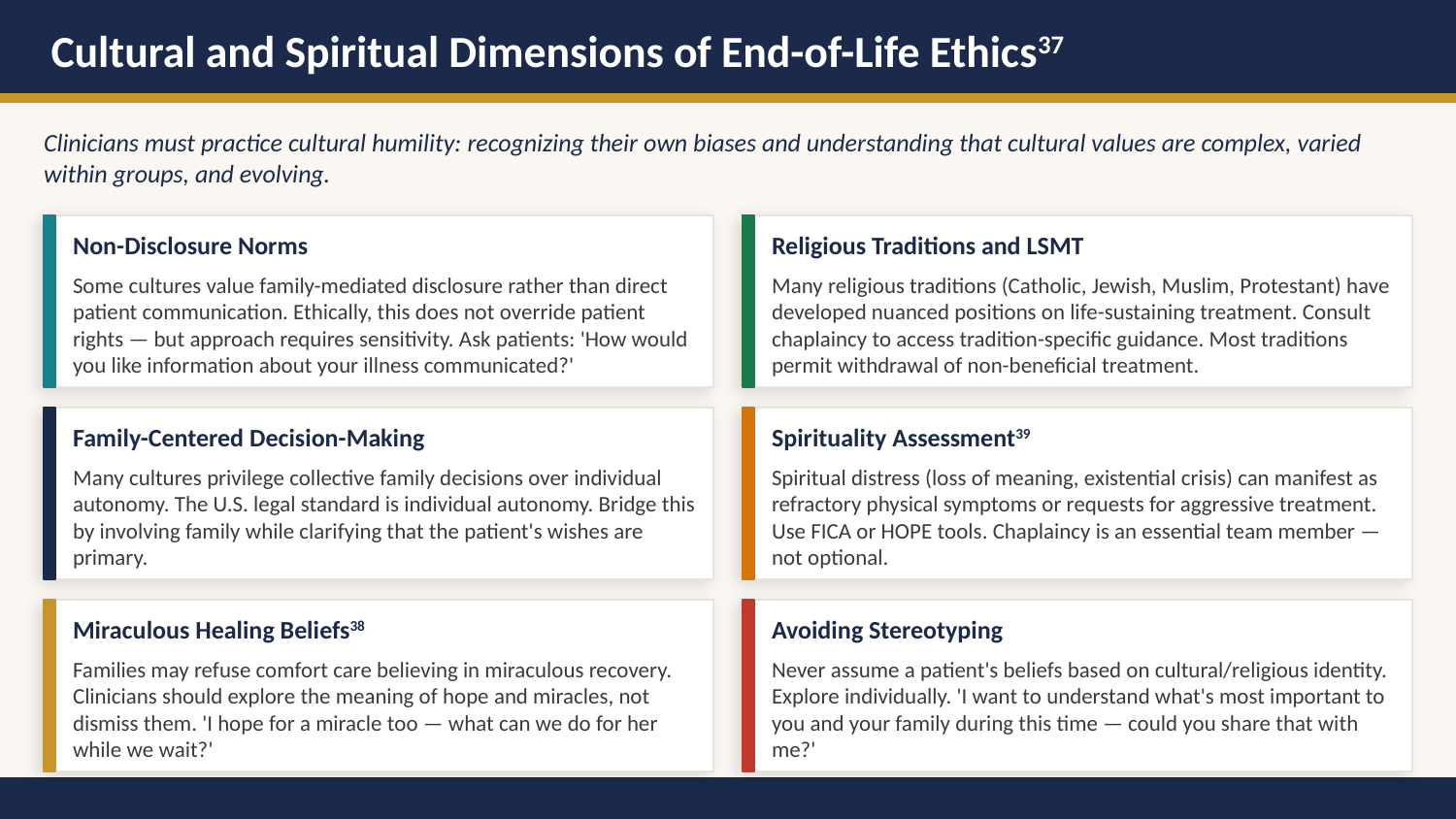

Cultural and Spiritual Dimensions of End-of-Life Ethics37

Clinicians must practice cultural humility: recognizing their own biases and understanding that cultural values are complex, varied within groups, and evolving.

Non-Disclosure Norms
Religious Traditions and LSMT
Some cultures value family-mediated disclosure rather than direct patient communication. Ethically, this does not override patient rights — but approach requires sensitivity. Ask patients: 'How would you like information about your illness communicated?'
Many religious traditions (Catholic, Jewish, Muslim, Protestant) have developed nuanced positions on life-sustaining treatment. Consult chaplaincy to access tradition-specific guidance. Most traditions permit withdrawal of non-beneficial treatment.

Family-Centered Decision-Making
Spirituality Assessment39
Many cultures privilege collective family decisions over individual autonomy. The U.S. legal standard is individual autonomy. Bridge this by involving family while clarifying that the patient's wishes are primary.
Spiritual distress (loss of meaning, existential crisis) can manifest as refractory physical symptoms or requests for aggressive treatment. Use FICA or HOPE tools. Chaplaincy is an essential team member — not optional.

Miraculous Healing Beliefs38
Avoiding Stereotyping
Families may refuse comfort care believing in miraculous recovery. Clinicians should explore the meaning of hope and miracles, not dismiss them. 'I hope for a miracle too — what can we do for her while we wait?'
Never assume a patient's beliefs based on cultural/religious identity. Explore individually. 'I want to understand what's most important to you and your family during this time — could you share that with me?'